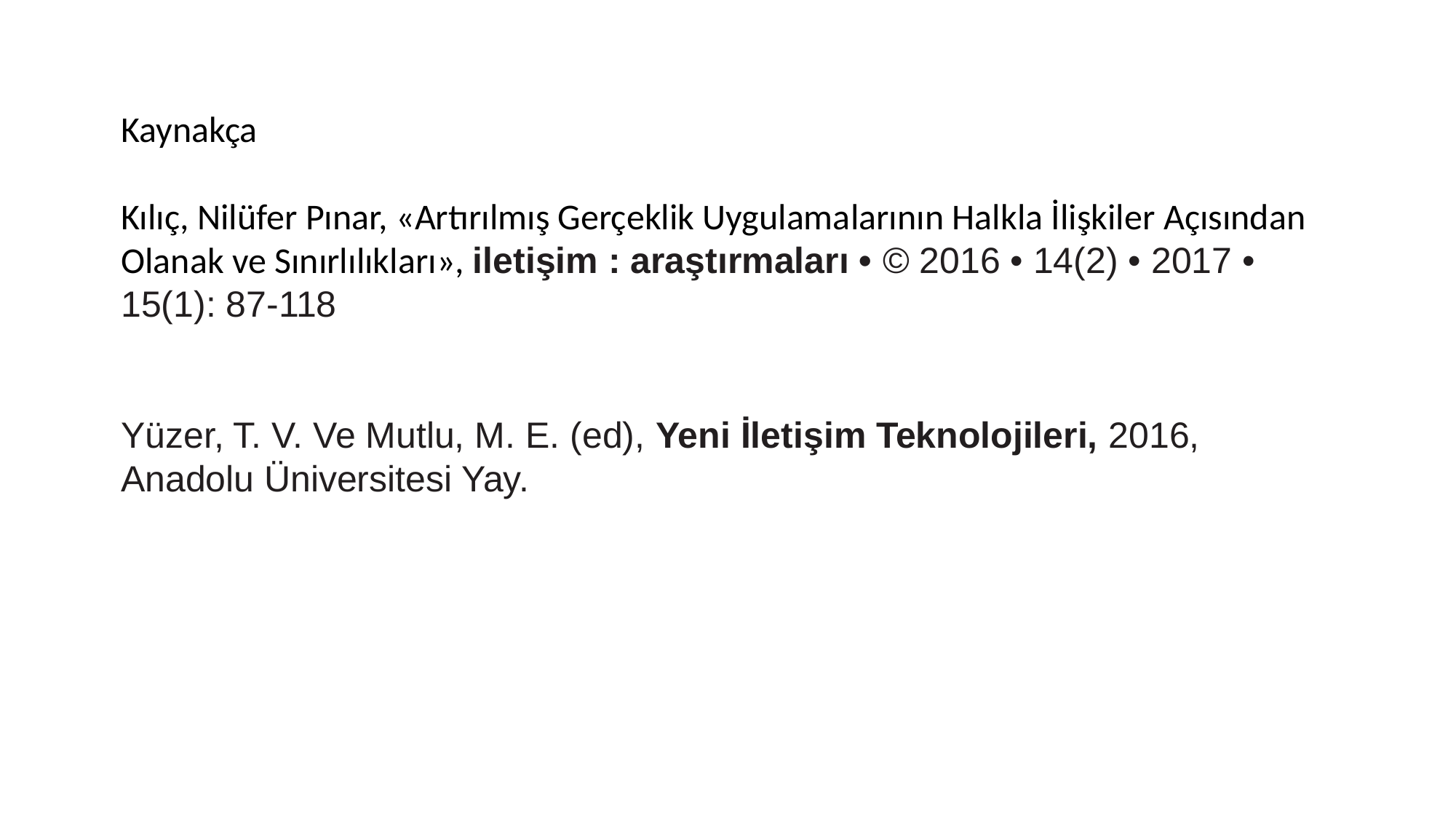

Kaynakça

Kılıç, Nilüfer Pınar, «Artırılmış Gerçeklik Uygulamalarının Halkla İlişkiler Açısından
Olanak ve Sınırlılıkları», iletişim : araştırmaları • © 2016 • 14(2) • 2017 • 15(1): 87-118

Yüzer, T. V. Ve Mutlu, M. E. (ed), Yeni İletişim Teknolojileri, 2016, Anadolu Üniversitesi Yay.